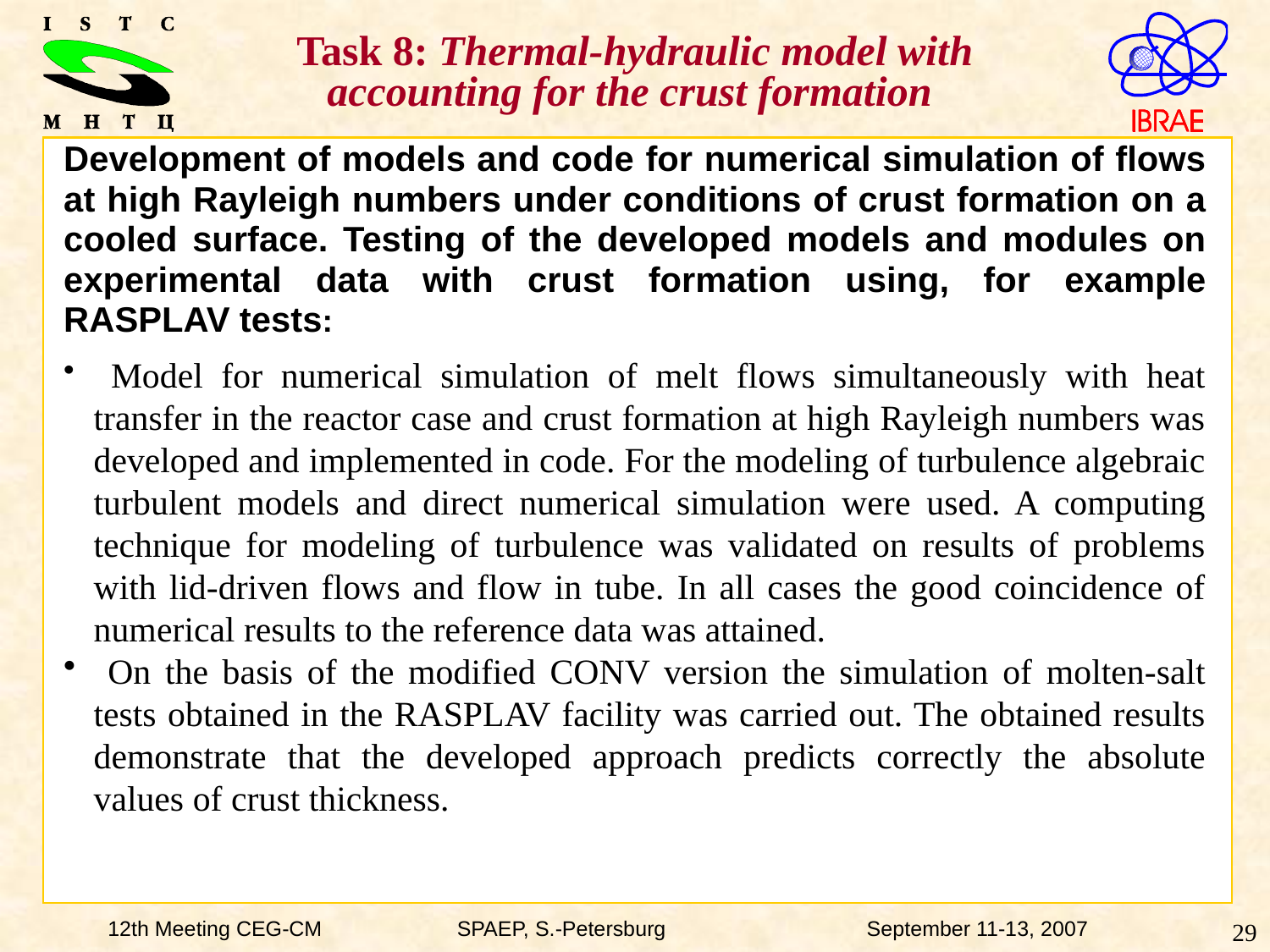

Task 8: Thermal-hydraulic model with accounting for the crust formation
Development of models and code for numerical simulation of flows at high Rayleigh numbers under conditions of crust formation on a cooled surface. Testing of the developed models and modules on experimental data with crust formation using, for example RASPLAV tests:
 Model for numerical simulation of melt flows simultaneously with heat transfer in the reactor case and crust formation at high Rayleigh numbers was developed and implemented in code. For the modeling of turbulence algebraic turbulent models and direct numerical simulation were used. A computing technique for modeling of turbulence was validated on results of problems with lid-driven flows and flow in tube. In all cases the good coincidence of numerical results to the reference data was attained.
 On the basis of the modified CONV version the simulation of molten-salt tests obtained in the RASPLAV facility was carried out. The obtained results demonstrate that the developed approach predicts correctly the absolute values of crust thickness.

12th Meeting CEG-CM	                  SPAEP, S.-Petersburg 	                     September 11-13, 2007
29